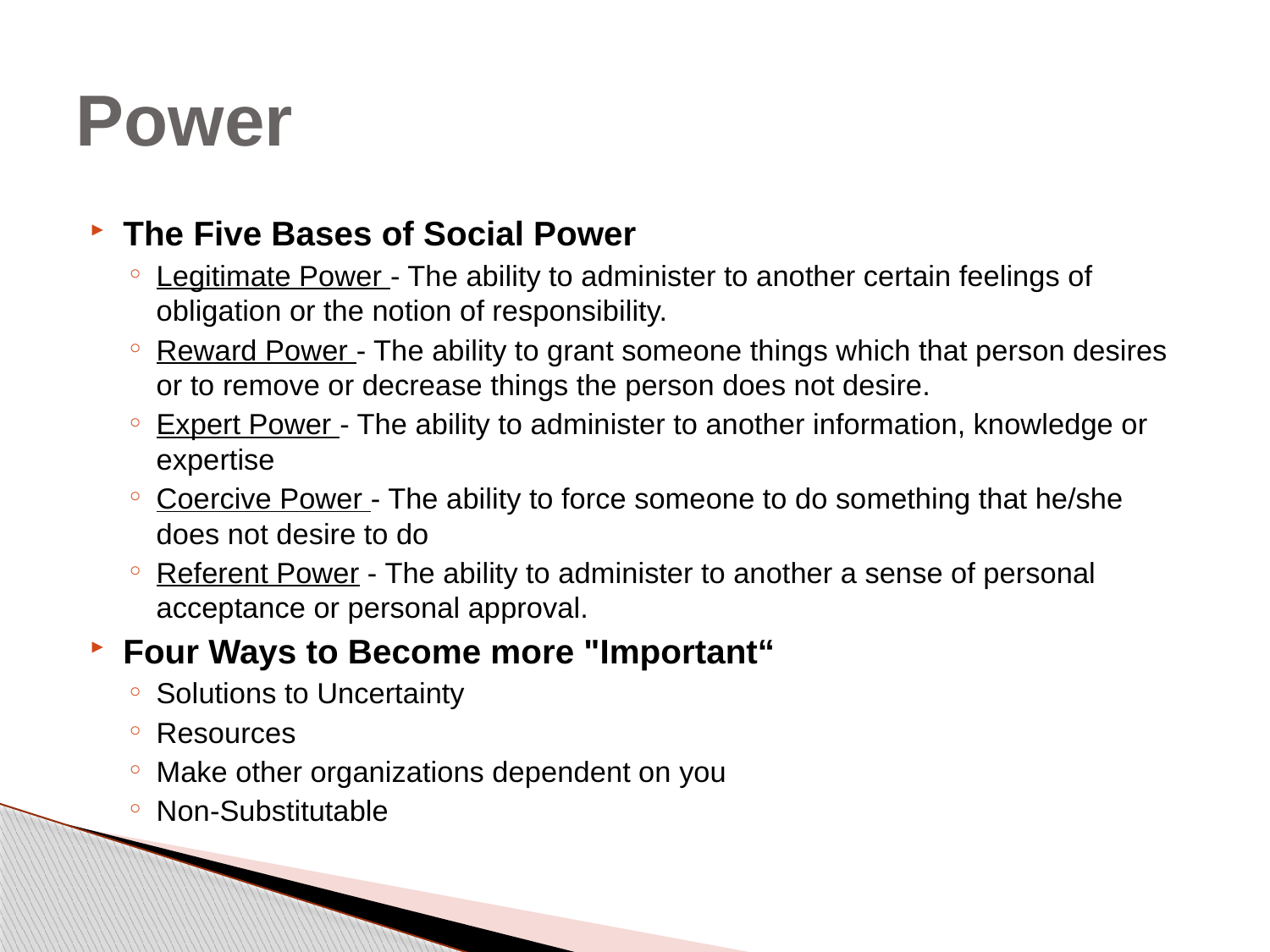

# Power
The Five Bases of Social Power
Legitimate Power - The ability to administer to another certain feelings of obligation or the notion of responsibility.
Reward Power - The ability to grant someone things which that person desires or to remove or decrease things the person does not desire.
Expert Power - The ability to administer to another information, knowledge or expertise
Coercive Power - The ability to force someone to do something that he/she does not desire to do
Referent Power - The ability to administer to another a sense of personal acceptance or personal approval.
Four Ways to Become more "Important“
Solutions to Uncertainty
Resources
Make other organizations dependent on you
Non-Substitutable